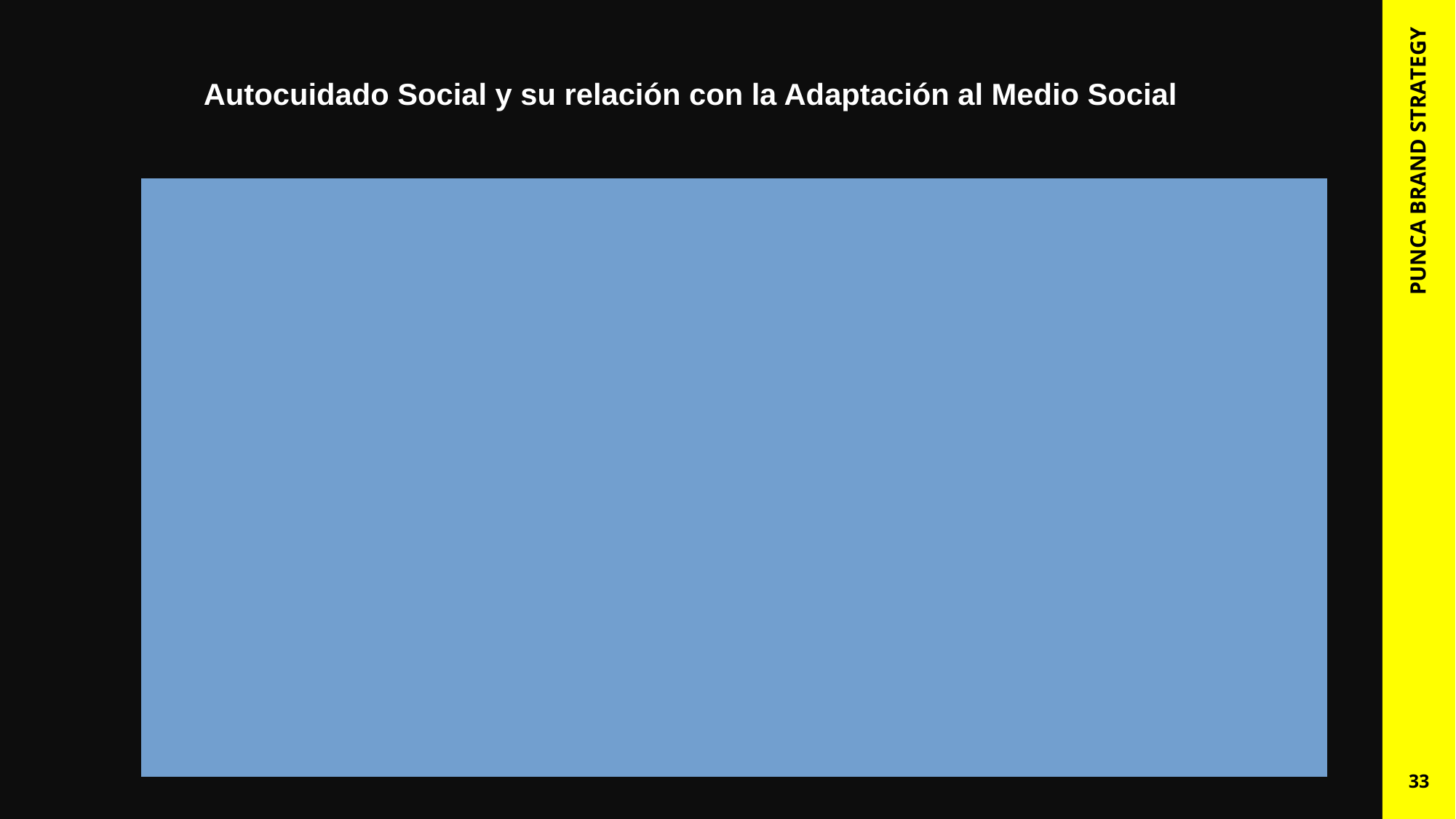

# Autocuidado Social y su relación con la Adaptación al Medio Social
Acciones y decisiones conscientes que promueven el bienestar en las interacciones sociales.
Implica establecer límites, fomentar relaciones saludables y participar en redes sociales positivas.
Relación con la Adaptación al Medio Social:
El autocuidado social ayuda a manejar conflictos, reducir el estrés interpersonal y promover la resiliencia.
Mejora habilidades como la asertividad y la empatía, fundamentales para adaptarse a diversos entornos sociales.

PUNCA BRAND STRATEGY
33